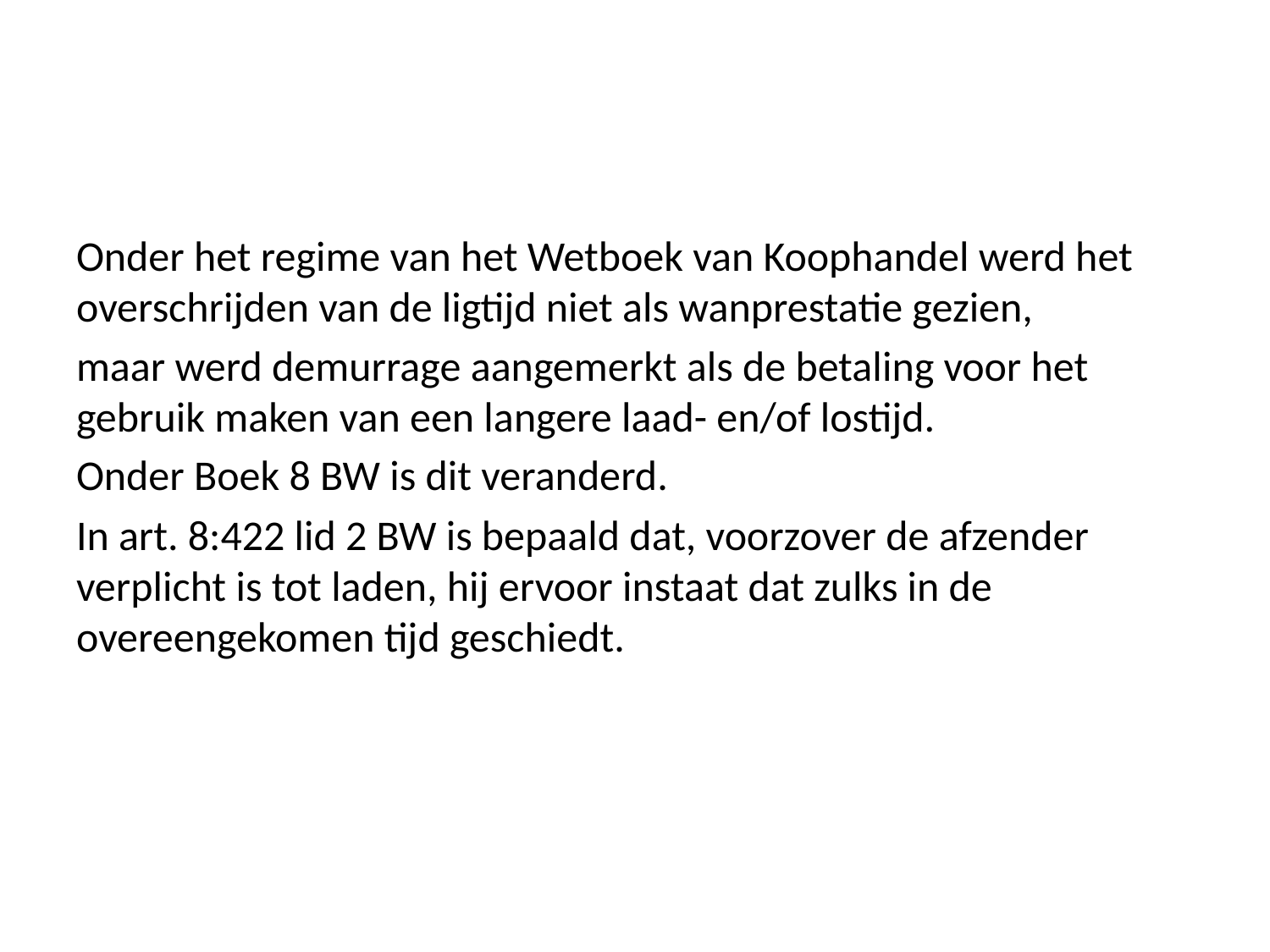

#
Onder het regime van het Wetboek van Koophandel werd het overschrijden van de ligtijd niet als wanprestatie gezien,
maar werd demurrage aangemerkt als de betaling voor het gebruik maken van een langere laad- en/of lostijd.
Onder Boek 8 BW is dit veranderd.
In art. 8:422 lid 2 BW is bepaald dat, voorzover de afzender verplicht is tot laden, hij ervoor instaat dat zulks in de overeengekomen tijd geschiedt.